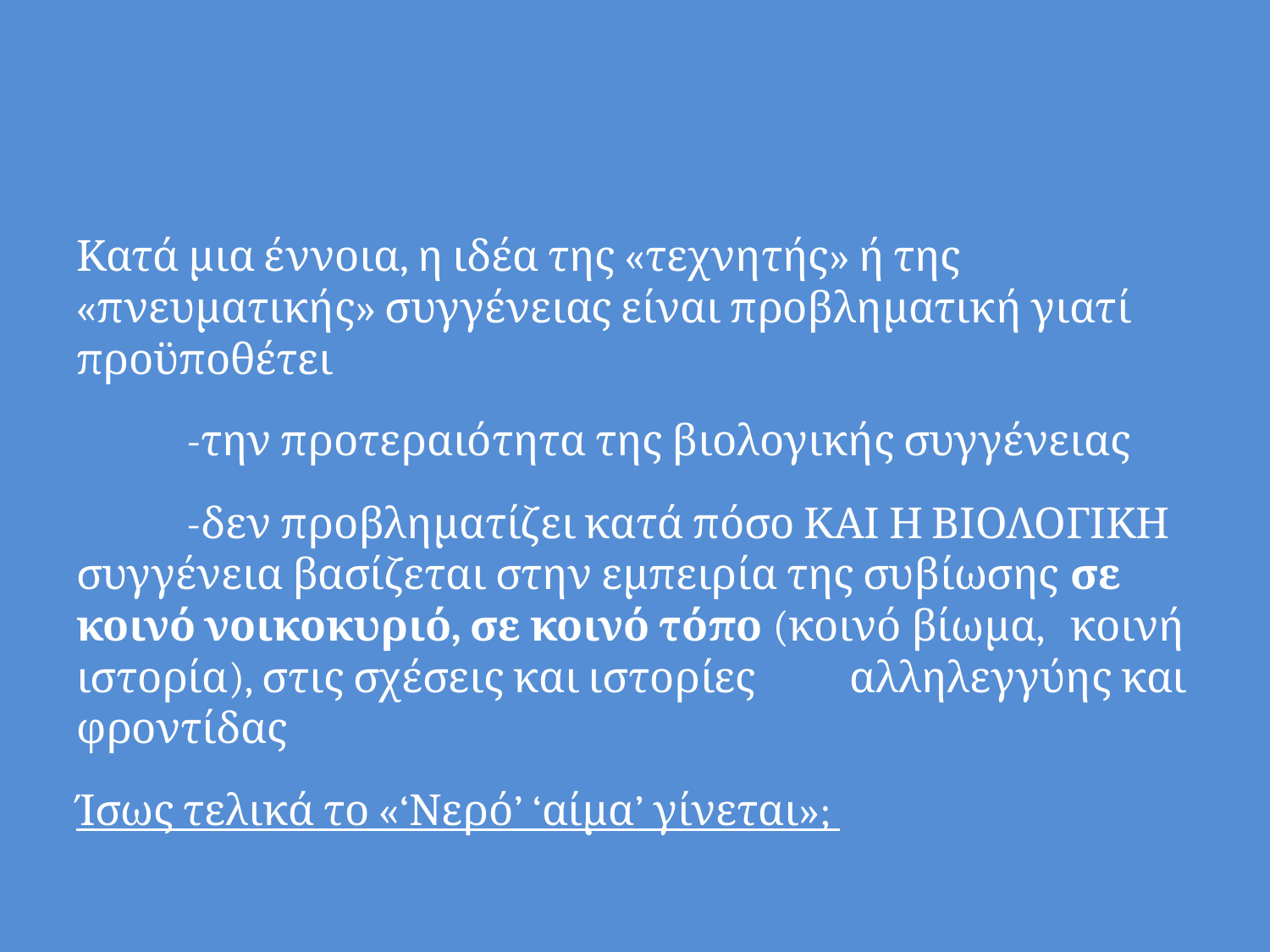

#
Κατά μια έννοια, η ιδέα της «τεχνητής» ή της «πνευματικής» συγγένειας είναι προβληματική γιατί προϋποθέτει
	-την προτεραιότητα της βιολογικής συγγένειας
	-δεν προβληματίζει κατά πόσο ΚΑΙ Η ΒΙΟΛΟΓΙΚΗ 	συγγένεια βασίζεται στην εμπειρία της συβίωσης 	σε κοινό νοικοκυριό, σε κοινό τόπο (κοινό βίωμα, 	κοινή ιστορία), στις σχέσεις και ιστορίες 	αλληλεγγύης και φροντίδας
Ίσως τελικά το «‘Νερό’ ‘αίμα’ γίνεται»;